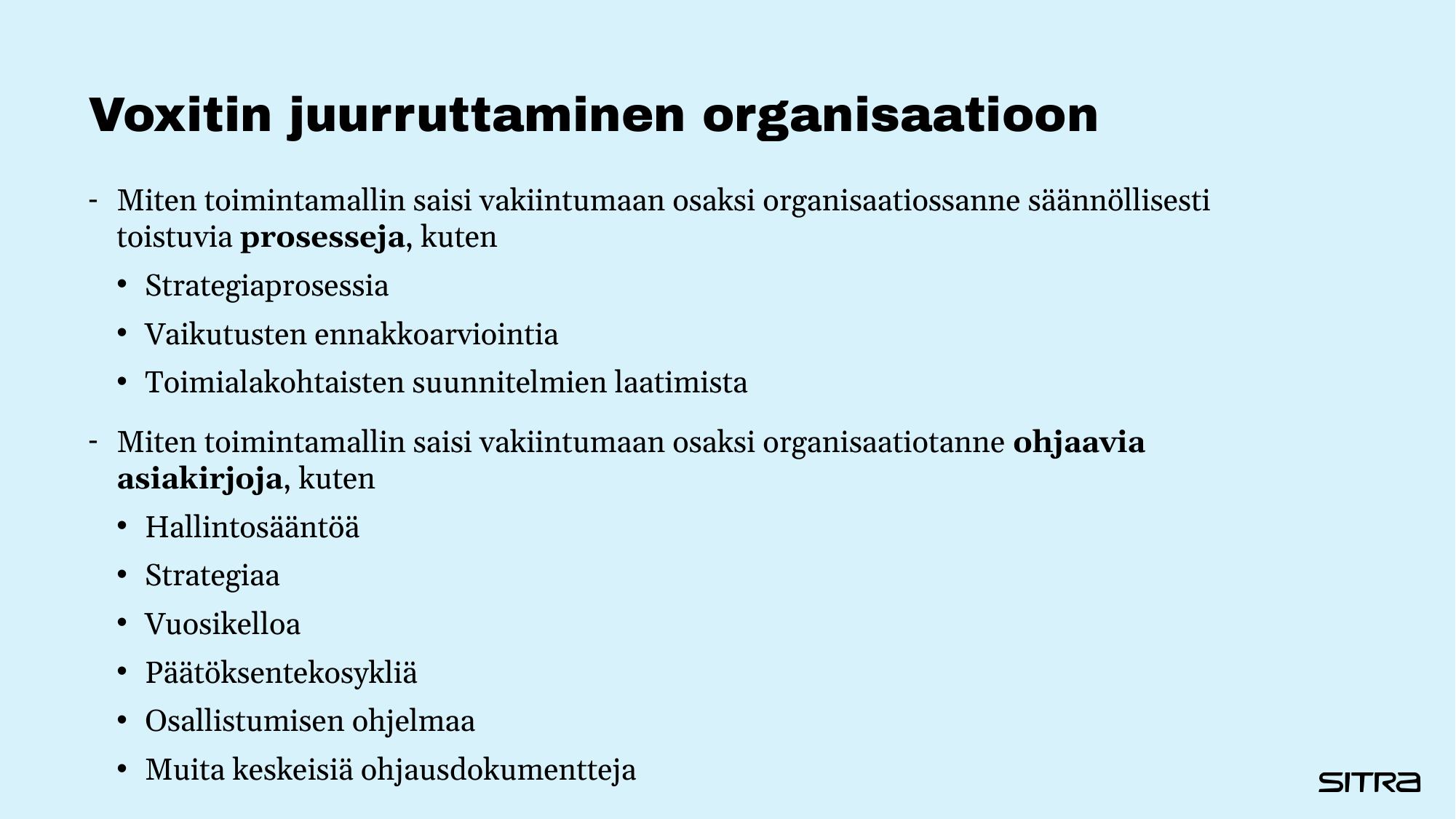

# Voxitin juurruttaminen organisaatioon
Miten toimintamallin saisi vakiintumaan osaksi organisaatiossanne säännöllisesti toistuvia prosesseja, kuten
Strategiaprosessia
Vaikutusten ennakkoarviointia
Toimialakohtaisten suunnitelmien laatimista

Miten toimintamallin saisi vakiintumaan osaksi organisaatiotanne ohjaavia asiakirjoja, kuten
Hallintosääntöä
Strategiaa
Vuosikelloa
Päätöksentekosykliä
Osallistumisen ohjelmaa
Muita keskeisiä ohjausdokumentteja